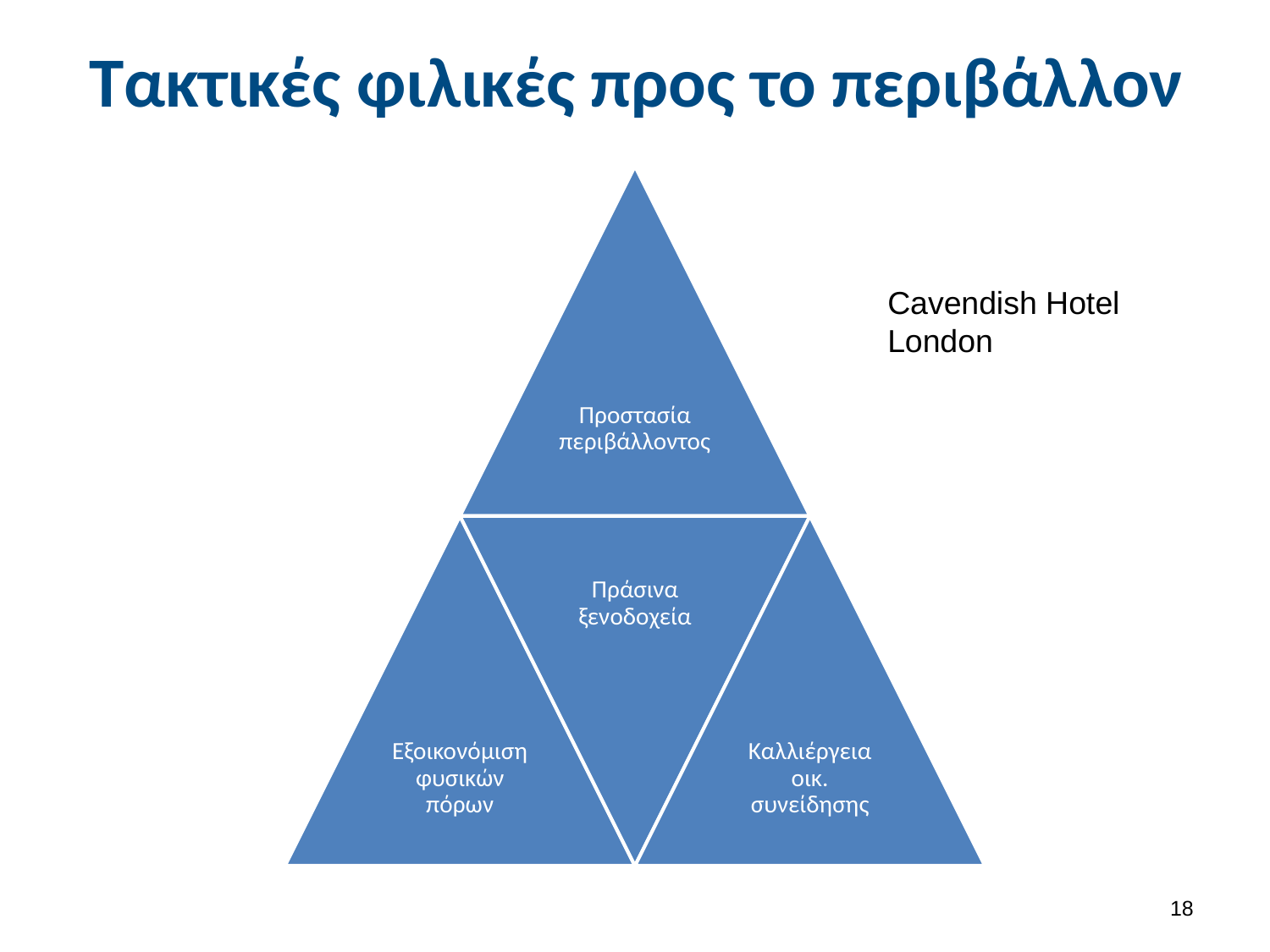

# Τακτικές φιλικές προς το περιβάλλον
Προστασία περιβάλλοντος
Εξοικονόμιση φυσικών πόρων
Πράσινα ξενοδοχεία
Καλλιέργεια οικ. συνείδησης
Cavendish Hotel London
18